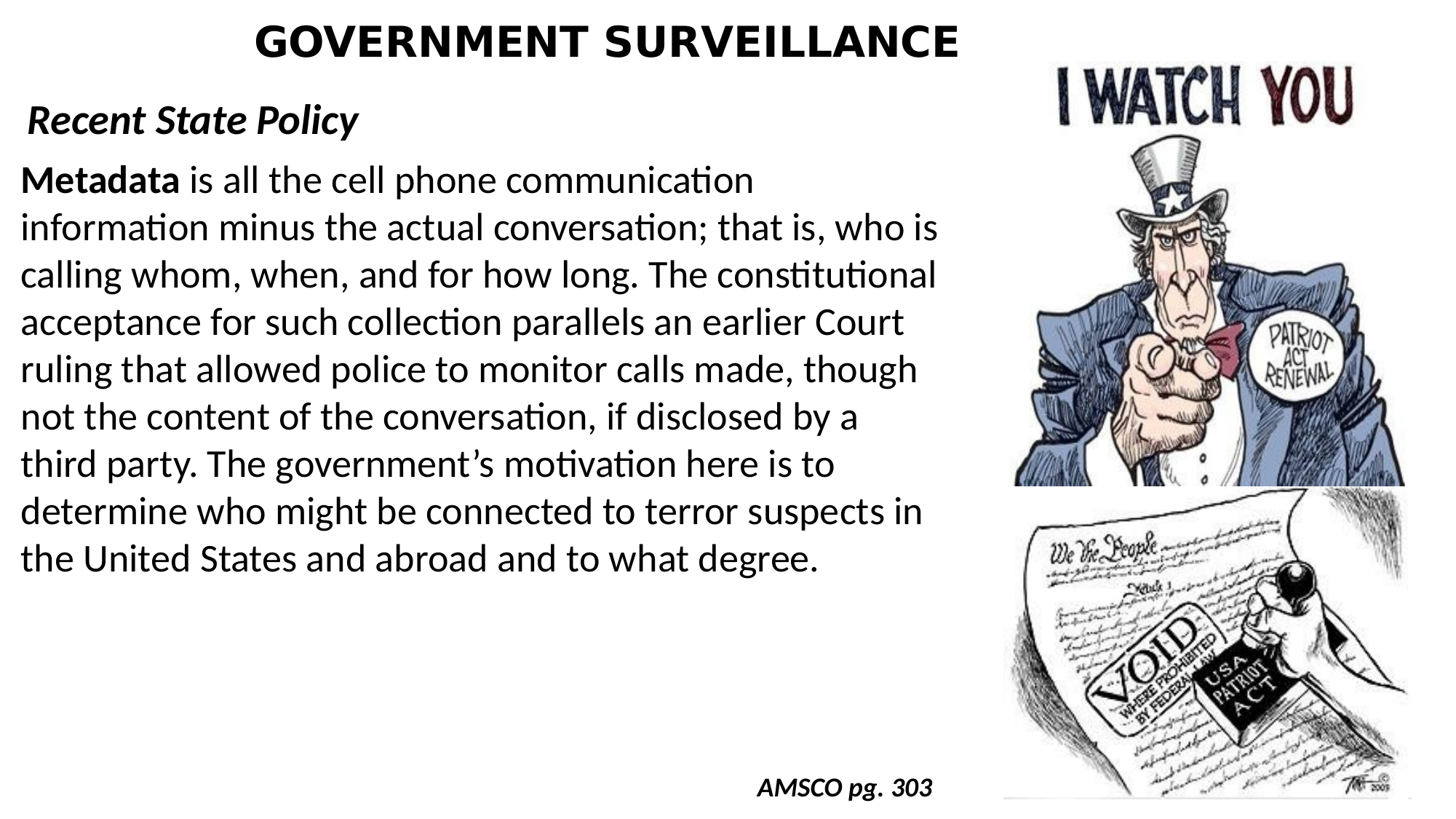

GOVERNMENT SURVEILLANCE

Recent State Policy
Metadata is all the cell phone communication information minus the actual conversation; that is, who is calling whom, when, and for how long. The constitutional acceptance for such collection parallels an earlier Court ruling that allowed police to monitor calls made, though not the content of the conversation, if disclosed by a third party. The government’s motivation here is to determine who might be connected to terror suspects in the United States and abroad and to what degree.

AMSCO pg. 303